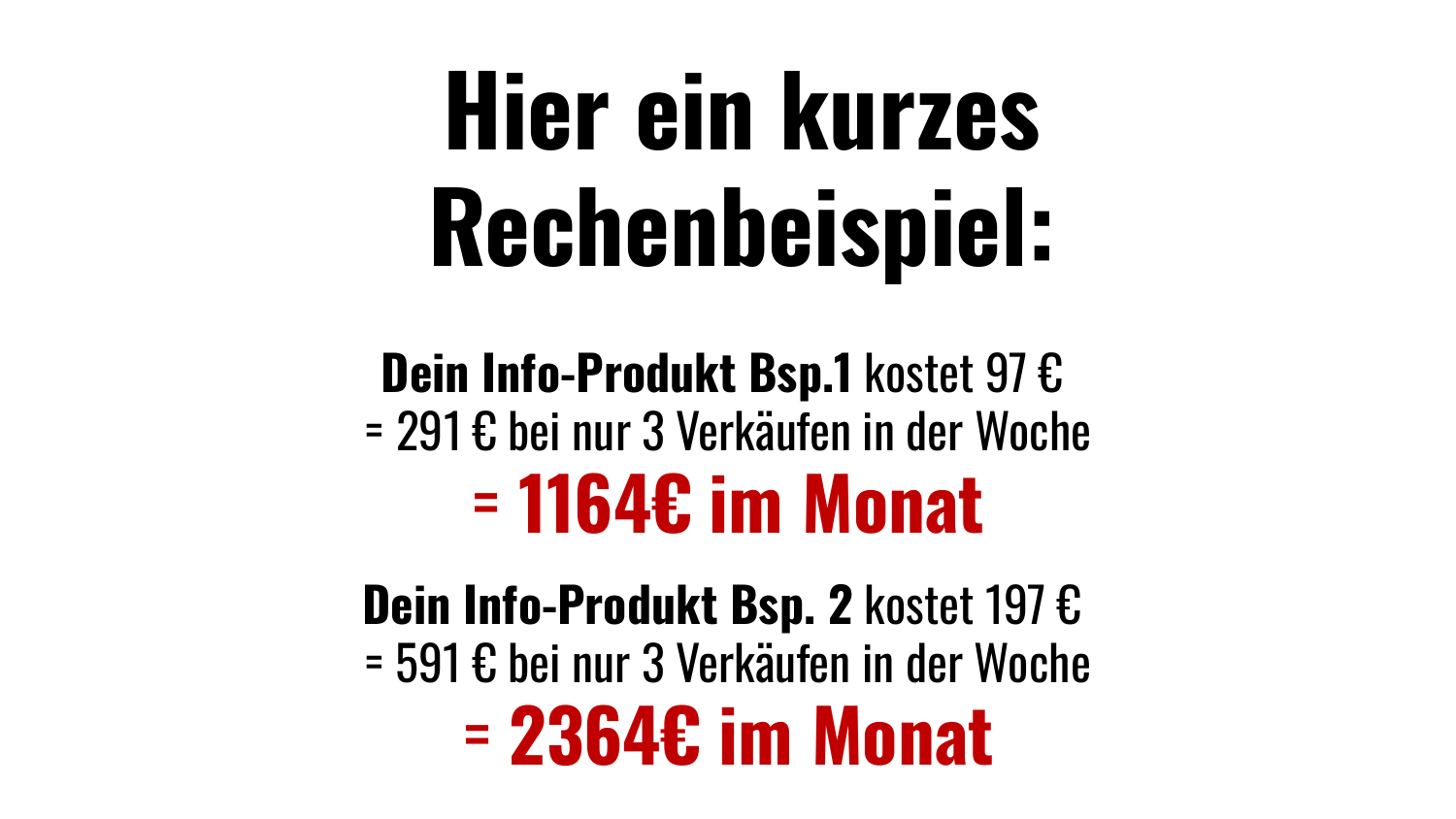

# Hier ein kurzes Rechenbeispiel:
Dein Info-Produkt Bsp.1 kostet 97 €
= 291 € bei nur 3 Verkäufen in der Woche
= 1164€ im Monat
Dein Info-Produkt Bsp. 2 kostet 197 €
= 591 € bei nur 3 Verkäufen in der Woche
= 2364€ im Monat